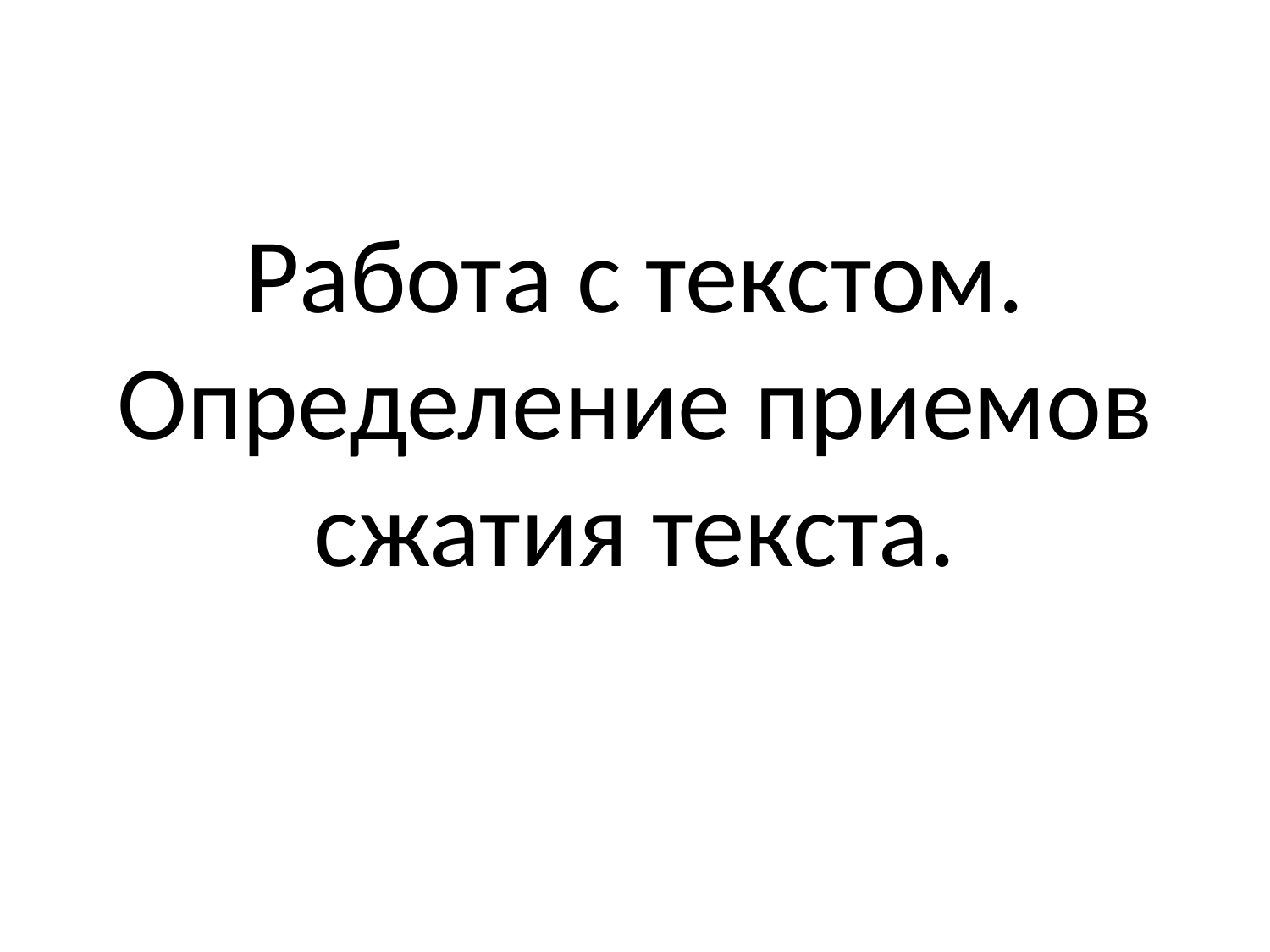

# Работа с текстом. Определение приемов сжатия текста.